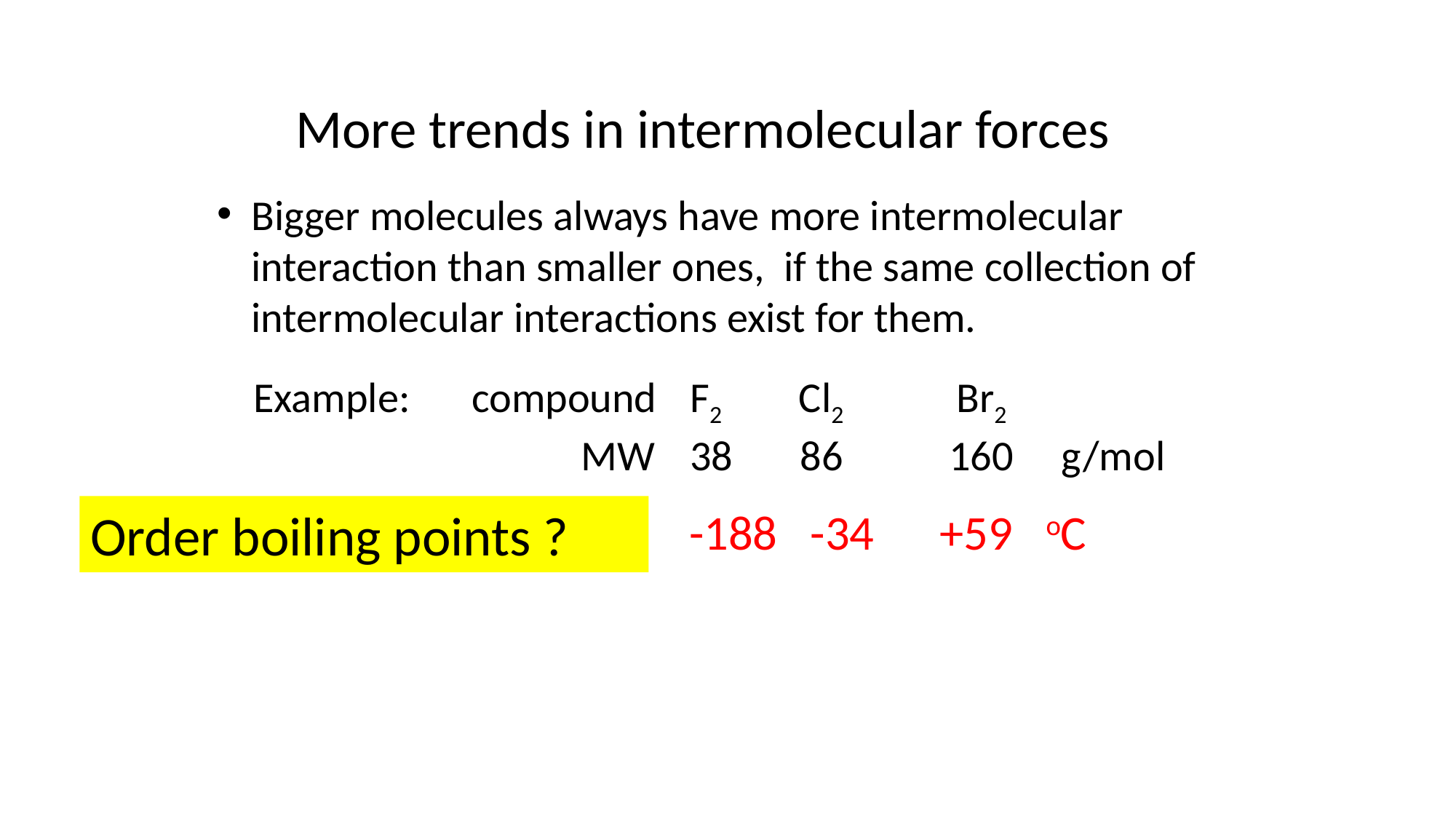

More trends in intermolecular forces
Bigger molecules always have more intermolecular interaction than smaller ones,  if the same collection of intermolecular interactions exist for them.
Example:   	compound	F2        Cl2	     Br2					MW	38       86           160     g/mol
Order boiling points ?
-188   -34      +59   oC